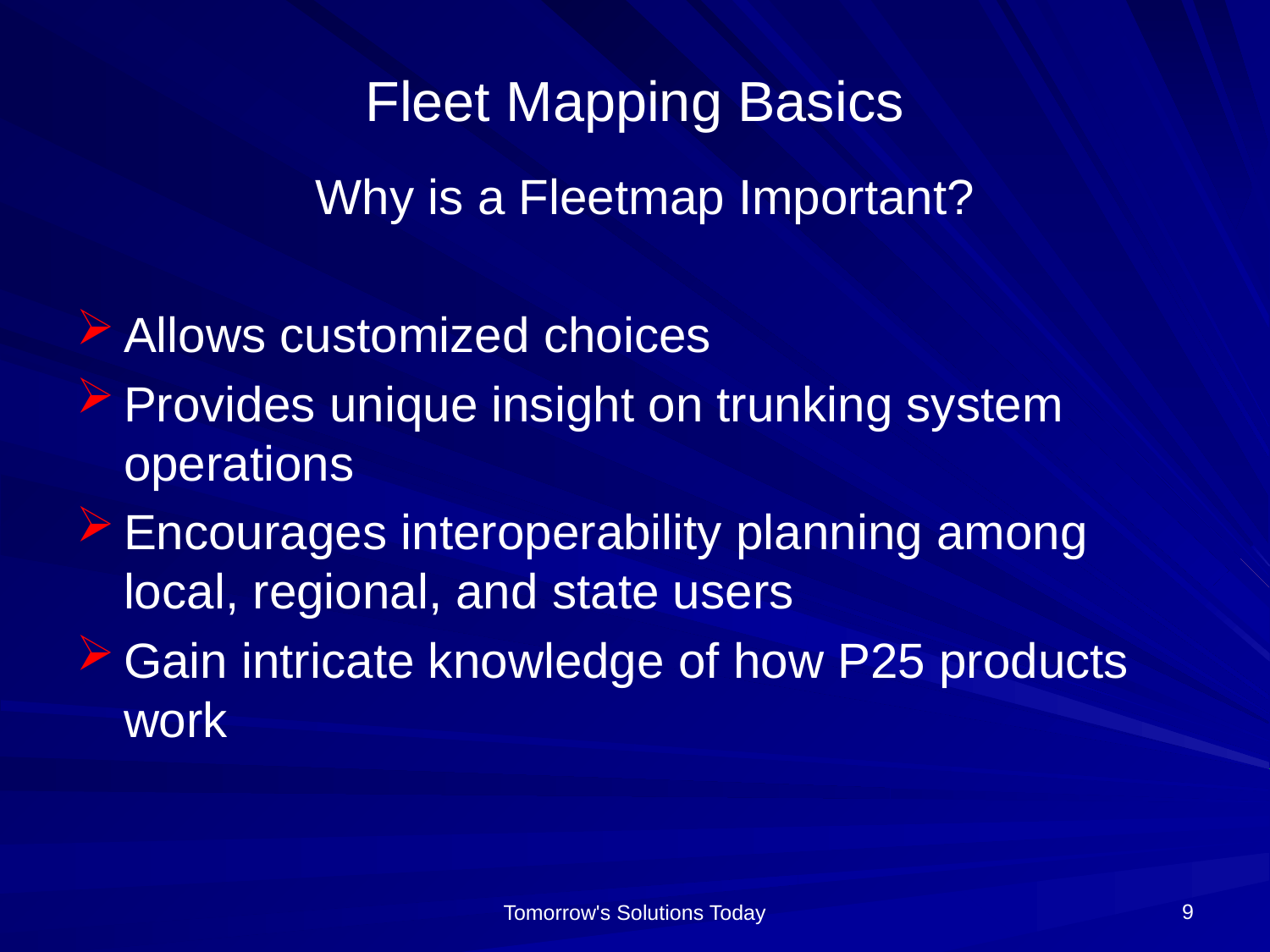

Fleet Mapping Basics

Why is a Fleetmap Important?

Allows customized choices
Provides unique insight on trunking system operations
Encourages interoperability planning among local, regional, and state users
Gain intricate knowledge of how P25 products work
9
Tomorrow's Solutions Today